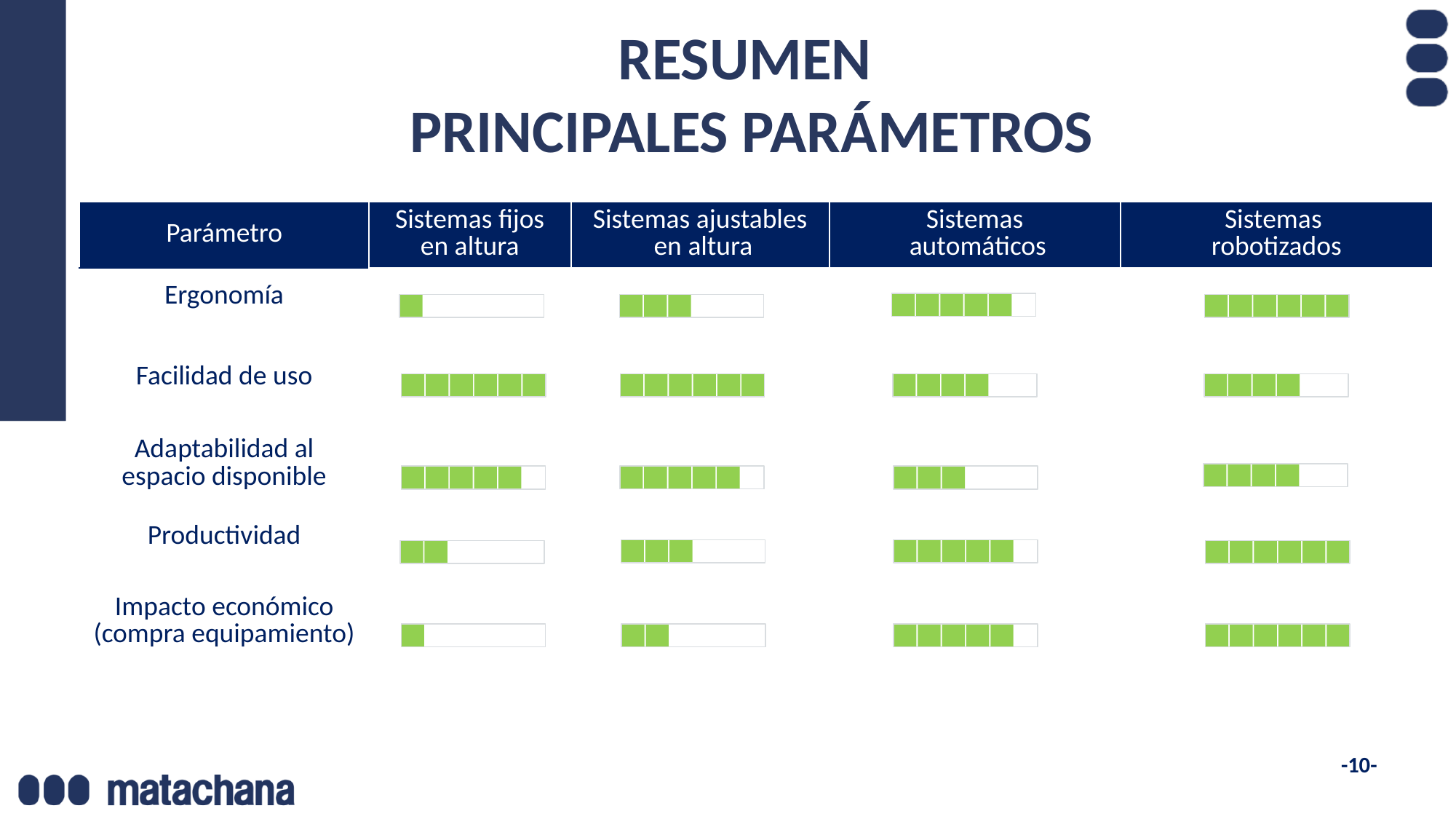

RESUMEN
PRINCIPALES PARÁMETROS
| Parámetro | Sistemas fijos en altura | Sistemas ajustables en altura | Sistemas automáticos | Sistemas robotizados |
| --- | --- | --- | --- | --- |
| Ergonomía |  |  |  |  |
| Facilidad de uso |  |  |  |  |
| Adaptabilidad al espacio disponible |  |  |  |  |
| Productividad |  |  |  |  |
| Impacto económico (compra equipamiento) |  |  |  |  |
|  |  |  |  |  |

-10-